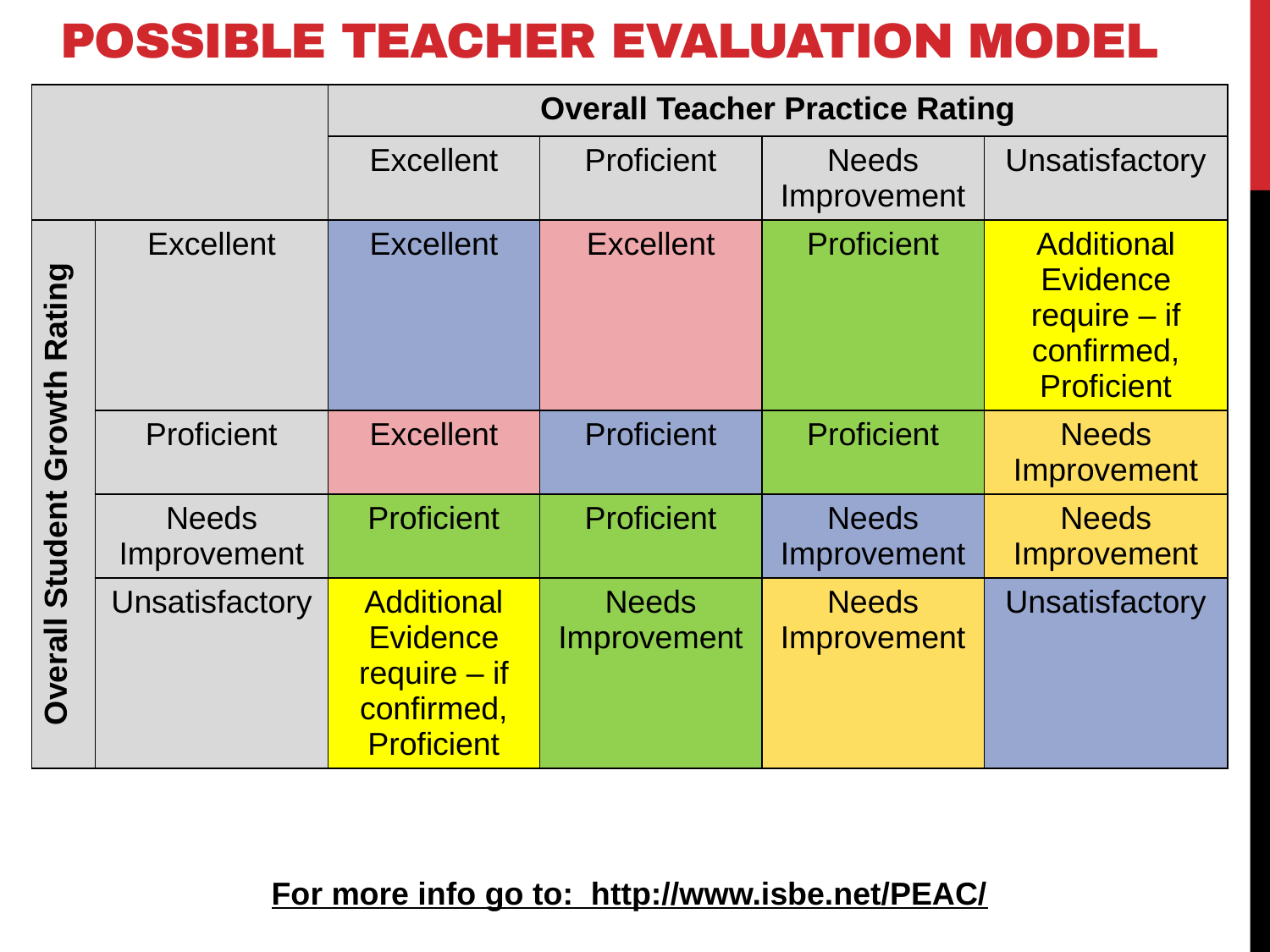

# Possible Teacher Evaluation Model
|  |  | Overall Teacher Practice Rating |  |  |  |
| --- | --- | --- | --- | --- | --- |
|  |  | Excellent | Proficient | Needs Improvement | Unsatisfactory |
| Overall Student Growth Rating | Excellent | Excellent | Excellent | Proficient | Additional Evidence require – if confirmed, Proficient |
|  | Proficient | Excellent | Proficient | Proficient | Needs Improvement |
|  | Needs Improvement | Proficient | Proficient | Needs Improvement | Needs Improvement |
|  | Unsatisfactory | Additional Evidence require – if confirmed, Proficient | Needs Improvement | Needs Improvement | Unsatisfactory |
For more info go to:  http://www.isbe.net/PEAC/